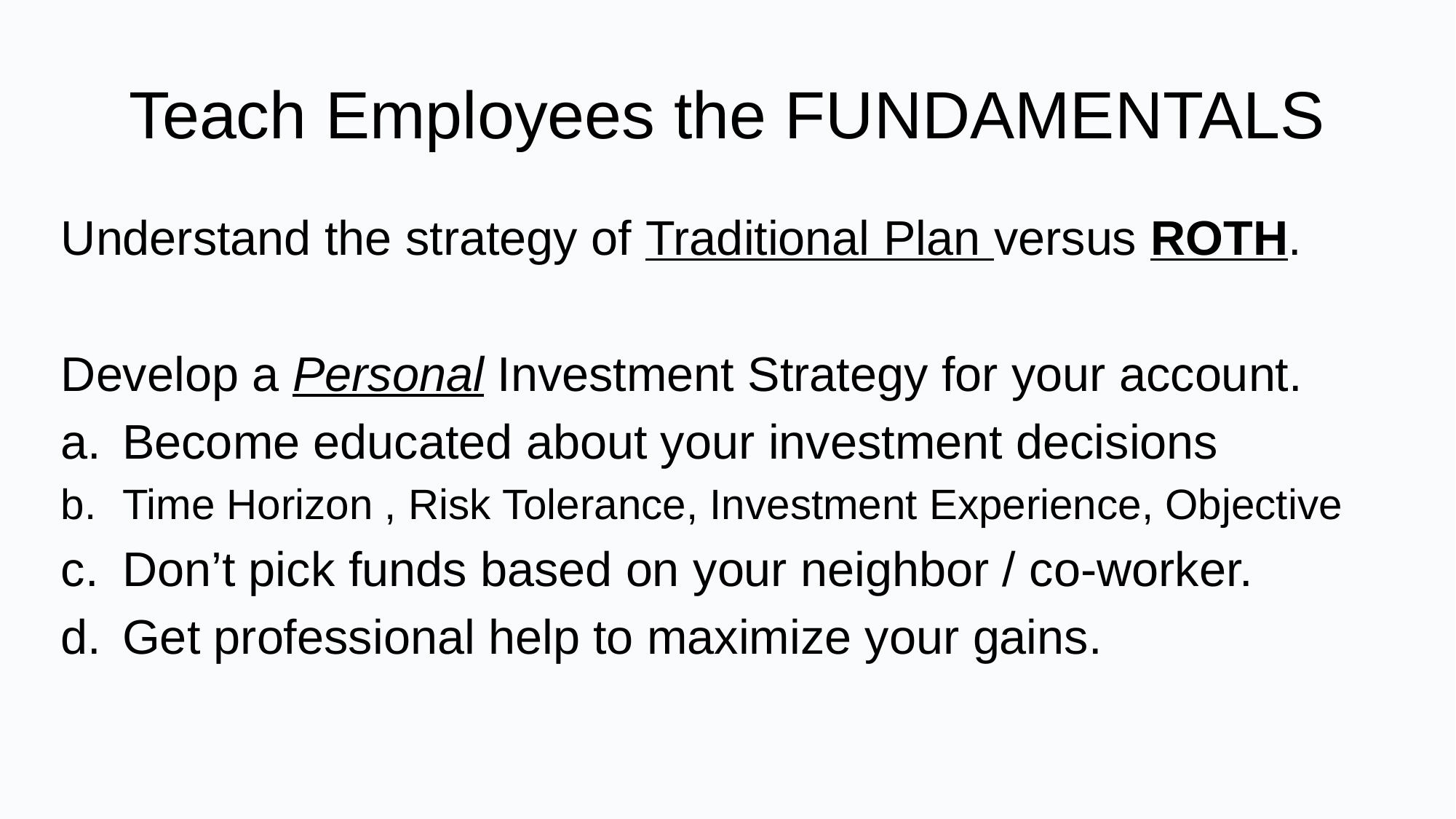

# Teach Employees the FUNDAMENTALS
Understand the strategy of Traditional Plan versus ROTH.

Develop a Personal Investment Strategy for your account.
Become educated about your investment decisions
Time Horizon , Risk Tolerance, Investment Experience, Objective
Don’t pick funds based on your neighbor / co-worker.
Get professional help to maximize your gains.